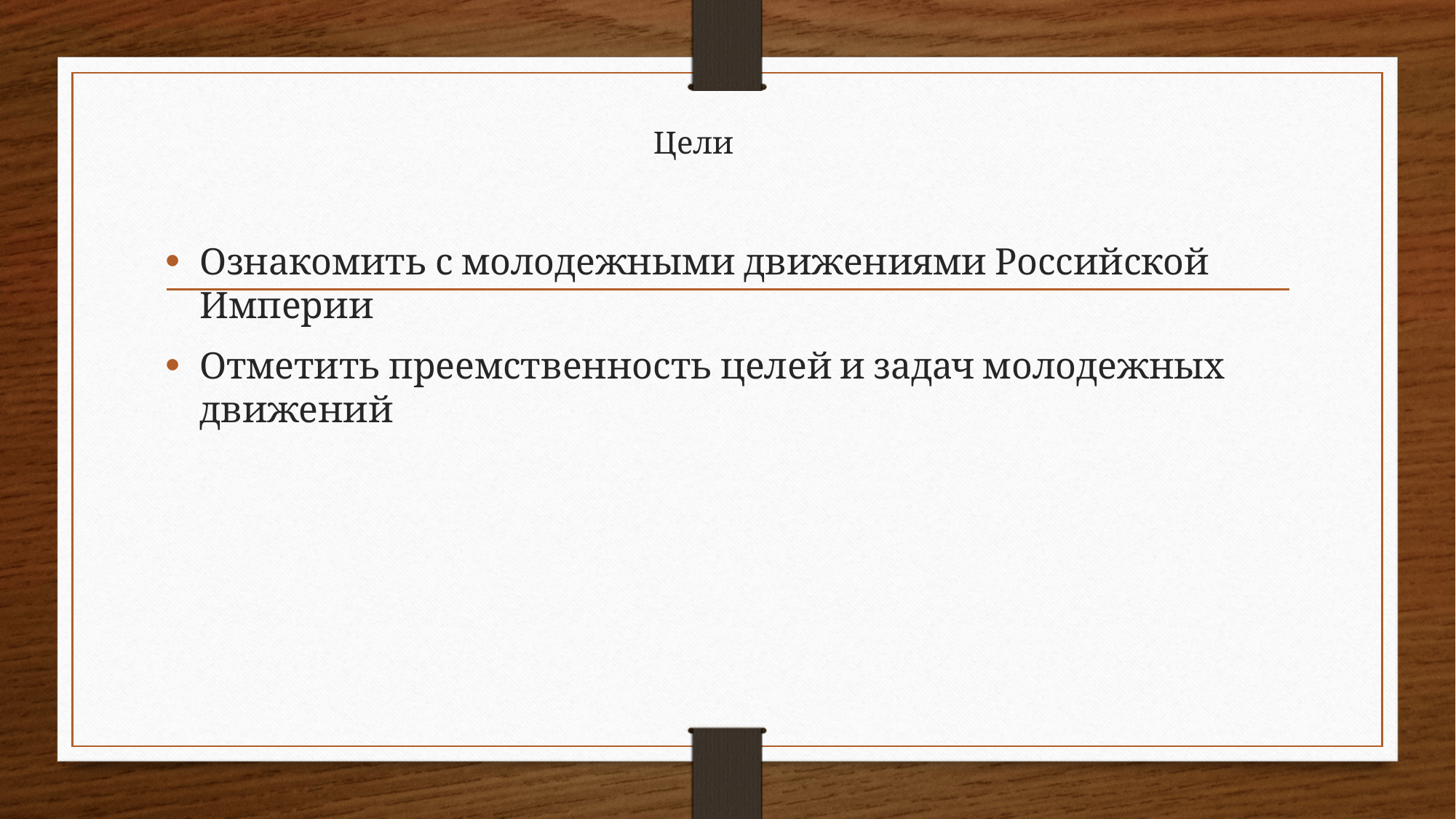

# Цели
Ознакомить с молодежными движениями Российской Империи
Отметить преемственность целей и задач молодежных движений